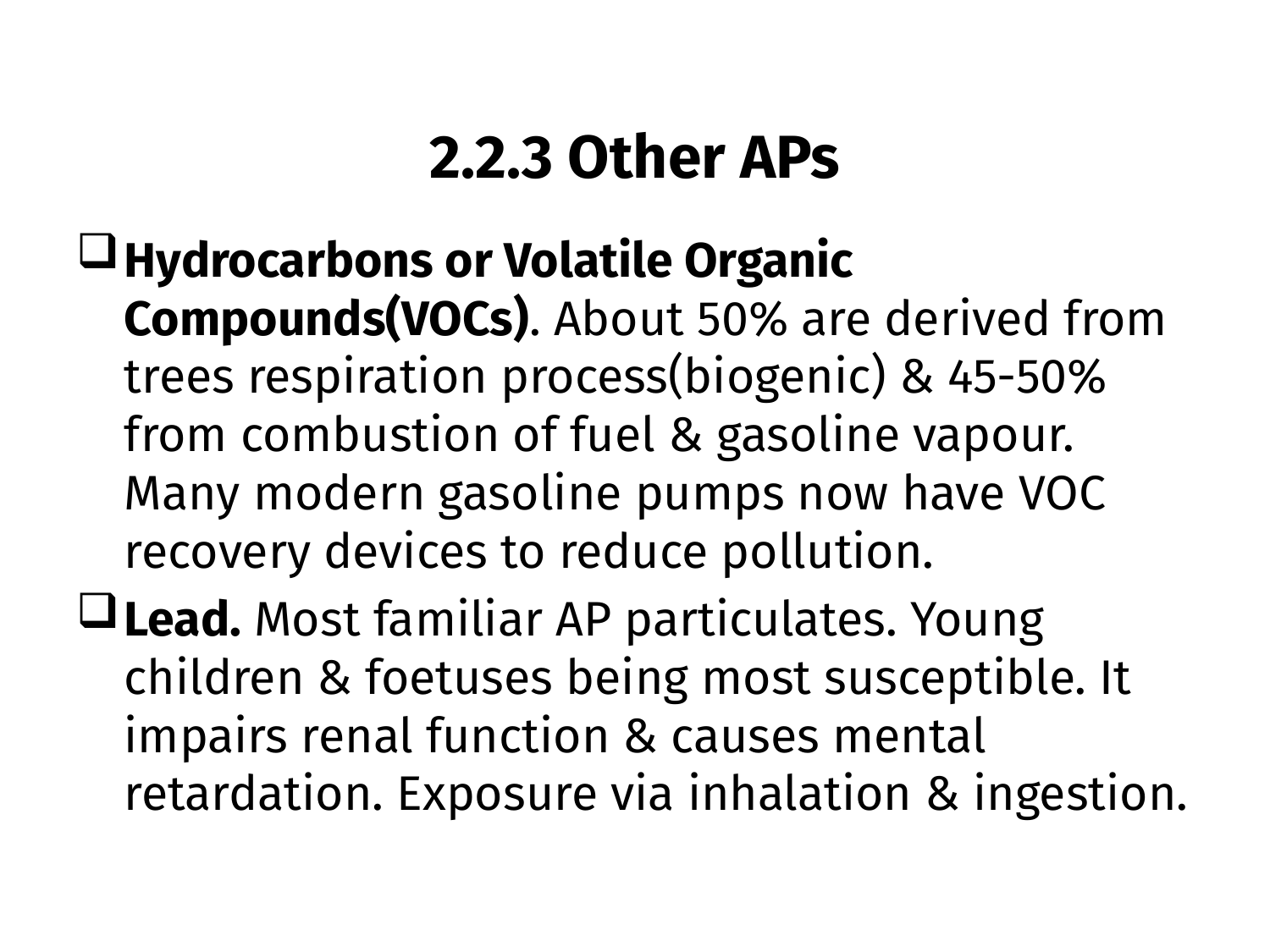

# 2.2.3 Other APs
Hydrocarbons or Volatile Organic Compounds(VOCs). About 50% are derived from trees respiration process(biogenic) & 45-50% from combustion of fuel & gasoline vapour. Many modern gasoline pumps now have VOC recovery devices to reduce pollution.
Lead. Most familiar AP particulates. Young children & foetuses being most susceptible. It impairs renal function & causes mental retardation. Exposure via inhalation & ingestion.